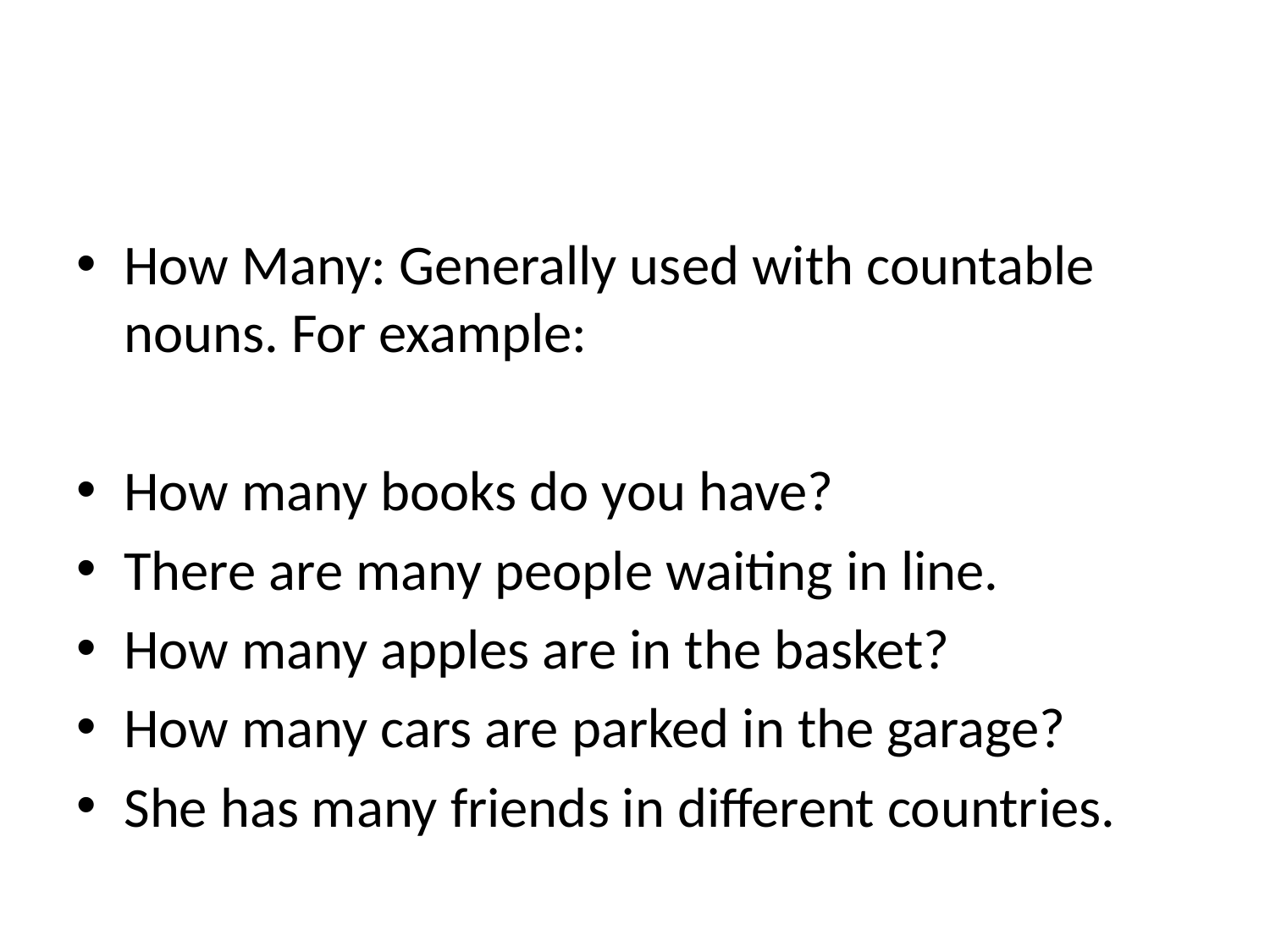

#
How Many: Generally used with countable nouns. For example:

How many books do you have?
There are many people waiting in line.
How many apples are in the basket?
How many cars are parked in the garage?
She has many friends in different countries.